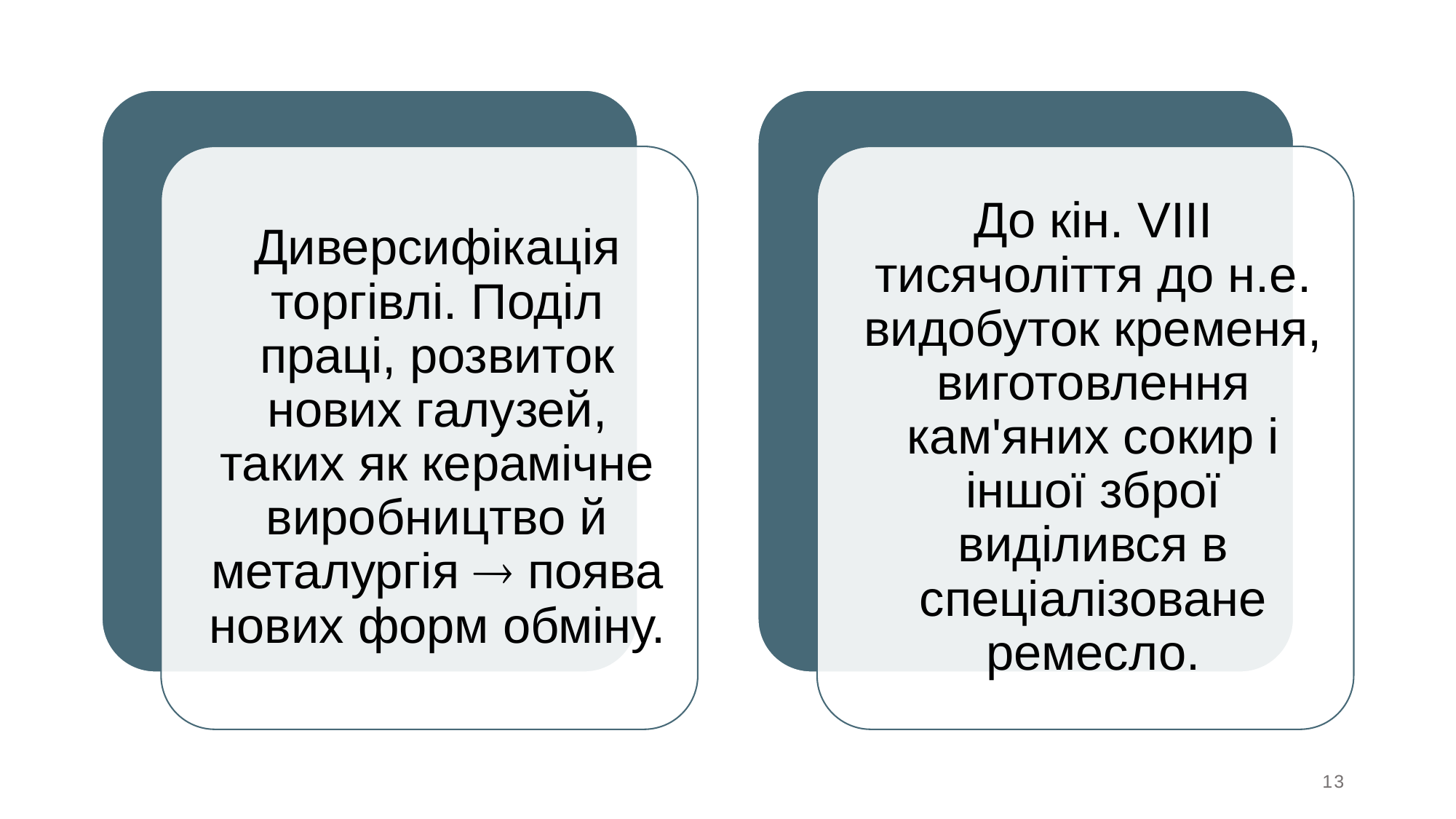

Диверсифікація торгівлі. Поділ праці, розвиток нових галузей, таких як керамічне виробництво й металургія → поява нових форм обміну.
До кін. VIII тисячоліття до н.е. видобуток кременя, виготовлення кам'яних сокир і іншої зброї виділився в спеціалізоване ремесло.
13